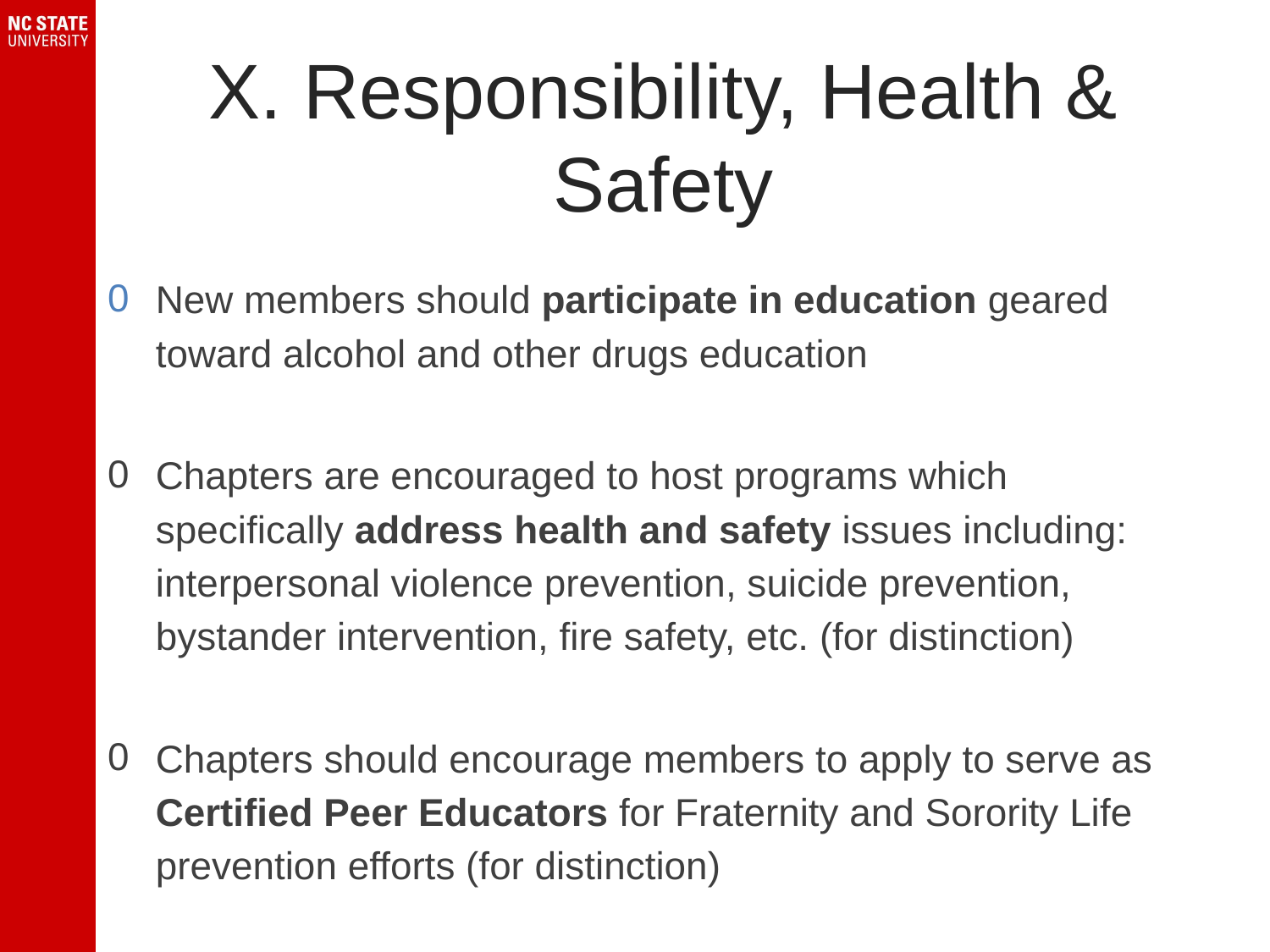

# X. Responsibility, Health & Safety
New members should participate in education geared toward alcohol and other drugs education

Chapters are encouraged to host programs which specifically address health and safety issues including:  interpersonal violence prevention, suicide prevention, bystander intervention, fire safety, etc. (for distinction)

Chapters should encourage members to apply to serve as Certified Peer Educators for Fraternity and Sorority Life prevention efforts (for distinction)